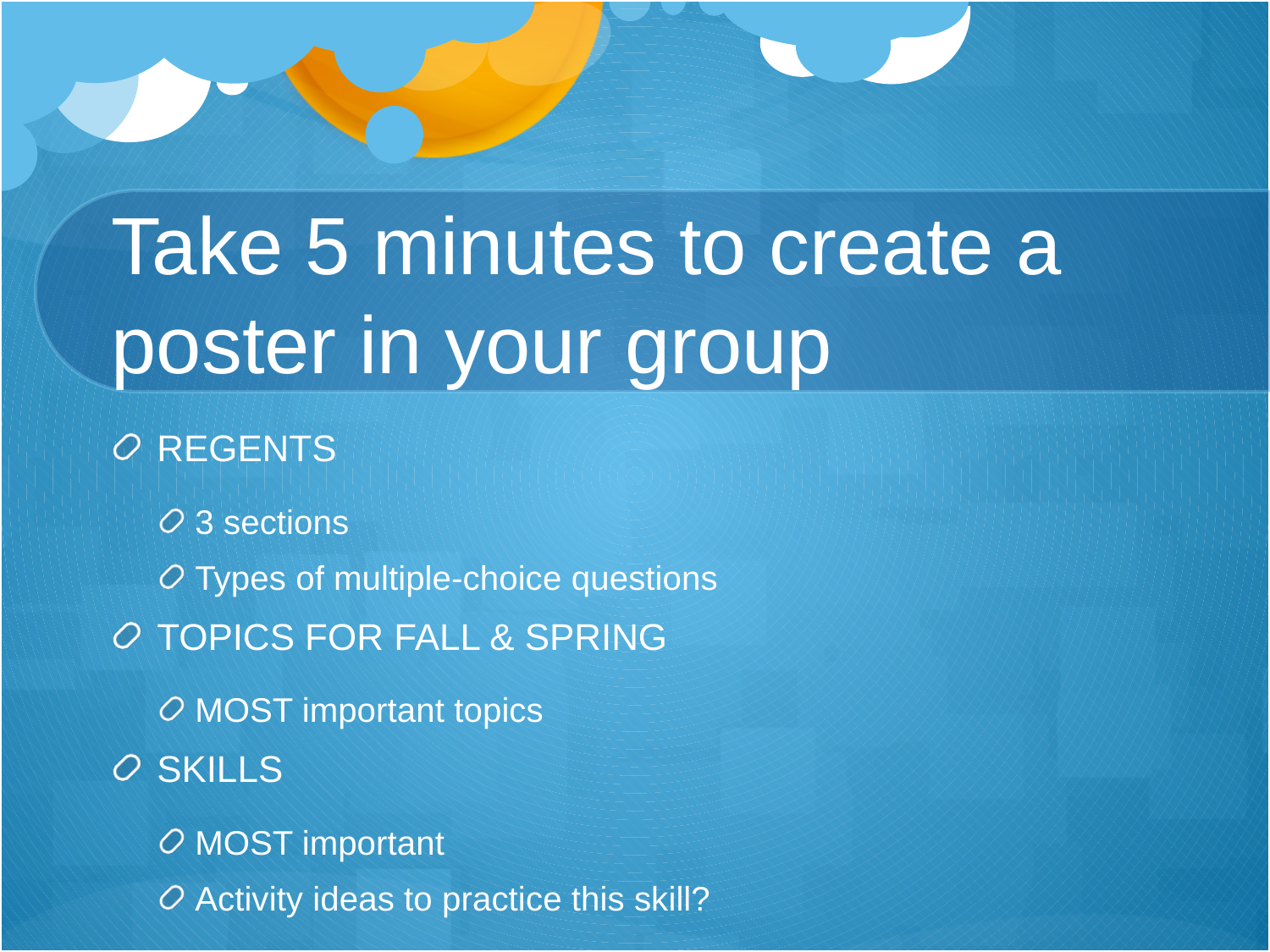

# Take 5 minutes to create a poster in your group
REGENTS
3 sections
Types of multiple-choice questions
TOPICS FOR FALL & SPRING
MOST important topics
SKILLS
MOST important
Activity ideas to practice this skill?